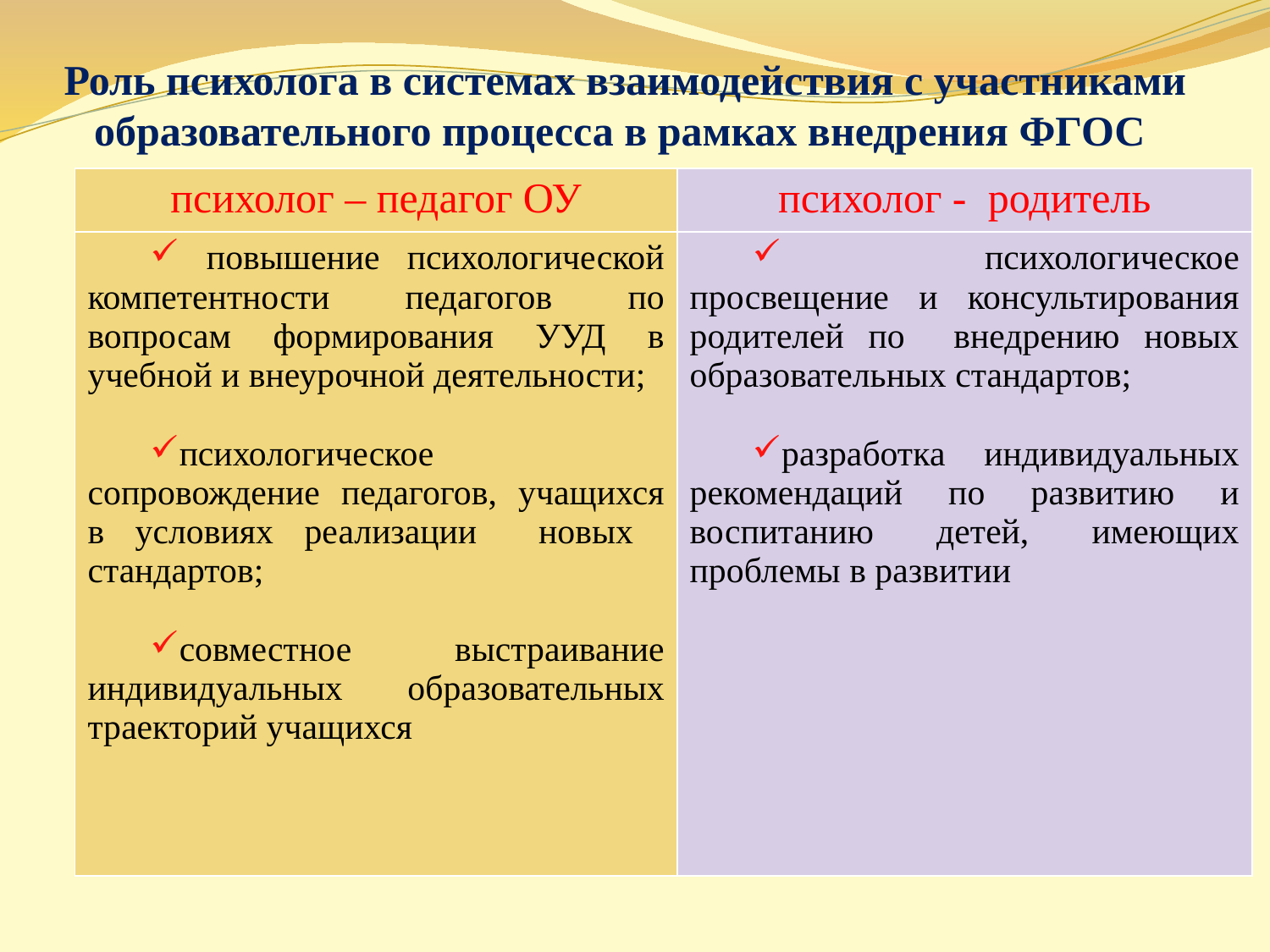

Роль психолога в системах взаимодействия с участниками образовательного процесса в рамках внедрения ФГОС
| психолог – педагог ОУ | психолог - родитель |
| --- | --- |
| повышение психологической компетентности педагогов по вопросам формирования УУД в учебной и внеурочной деятельности; психологическое сопровождение педагогов, учащихся в условиях реализации новых стандартов; совместное выстраивание индивидуальных образовательных траекторий учащихся | психологическое просвещение и консультирования родителей по внедрению новых образовательных стандартов; разработка индивидуальных рекомендаций по развитию и воспитанию детей, имеющих проблемы в развитии |